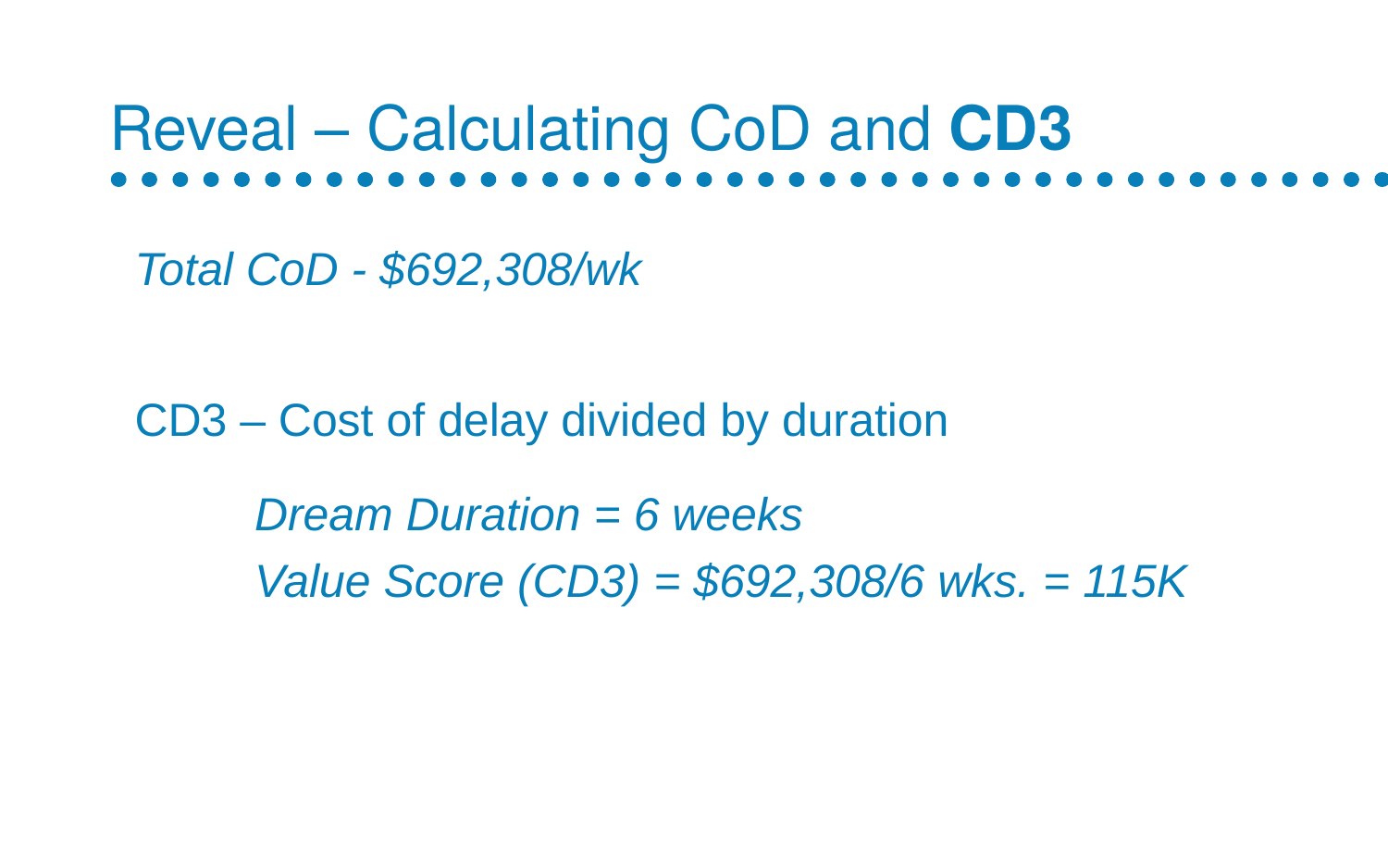

Reveal – Calculating CoD and CD3
Total CoD - $692,308/wk
CD3 – Cost of delay divided by duration
Dream Duration = 6 weeks
Value Score (CD3) = $692,308/6 wks. = 115K